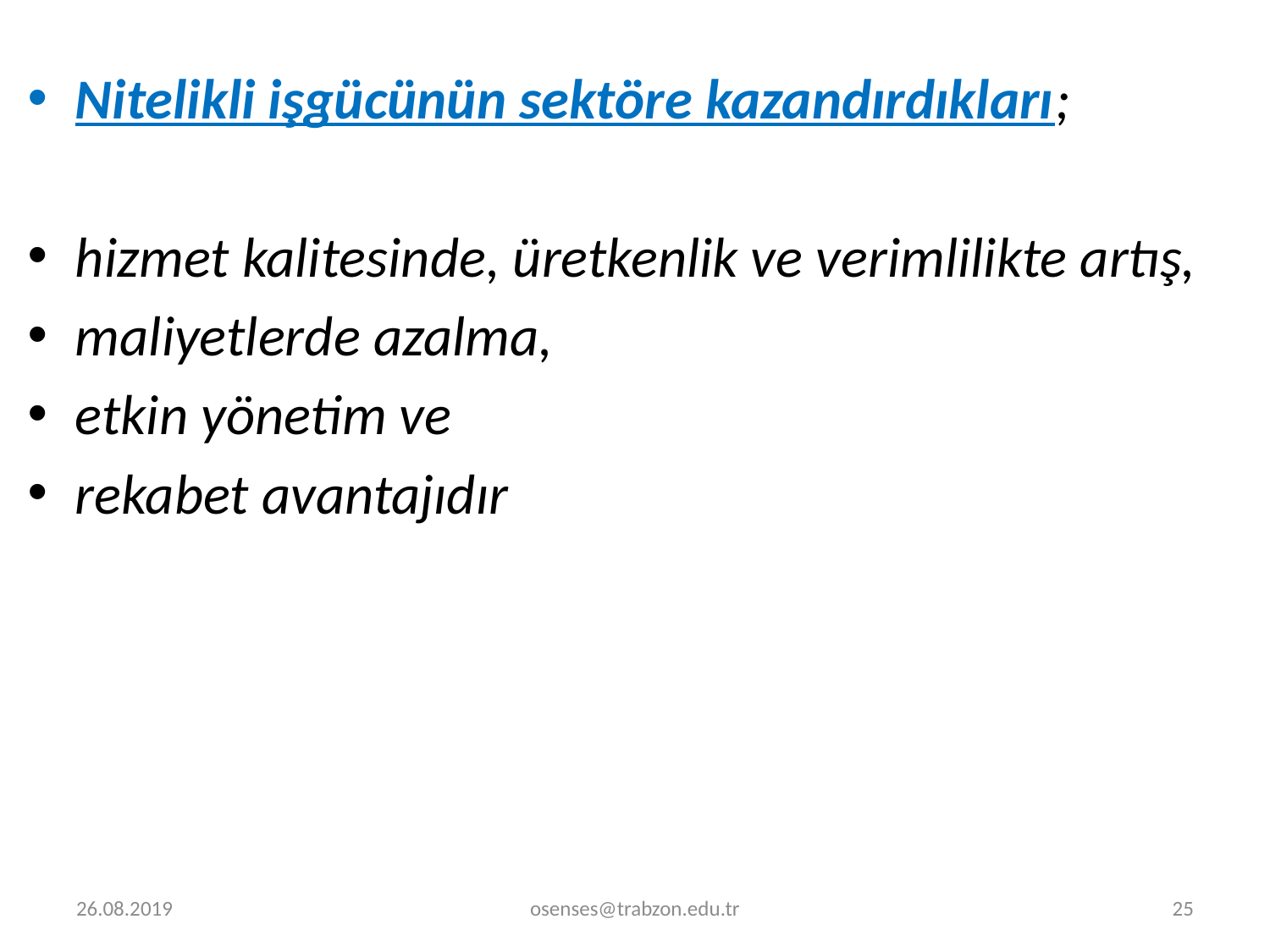

Nitelikli işgücünün sektöre kazandırdıkları;

hizmet kalitesinde, üretkenlik ve verimlilikte artış,
maliyetlerde azalma,
etkin yönetim ve
rekabet avantajıdır

26.08.2019
osenses@trabzon.edu.tr
25